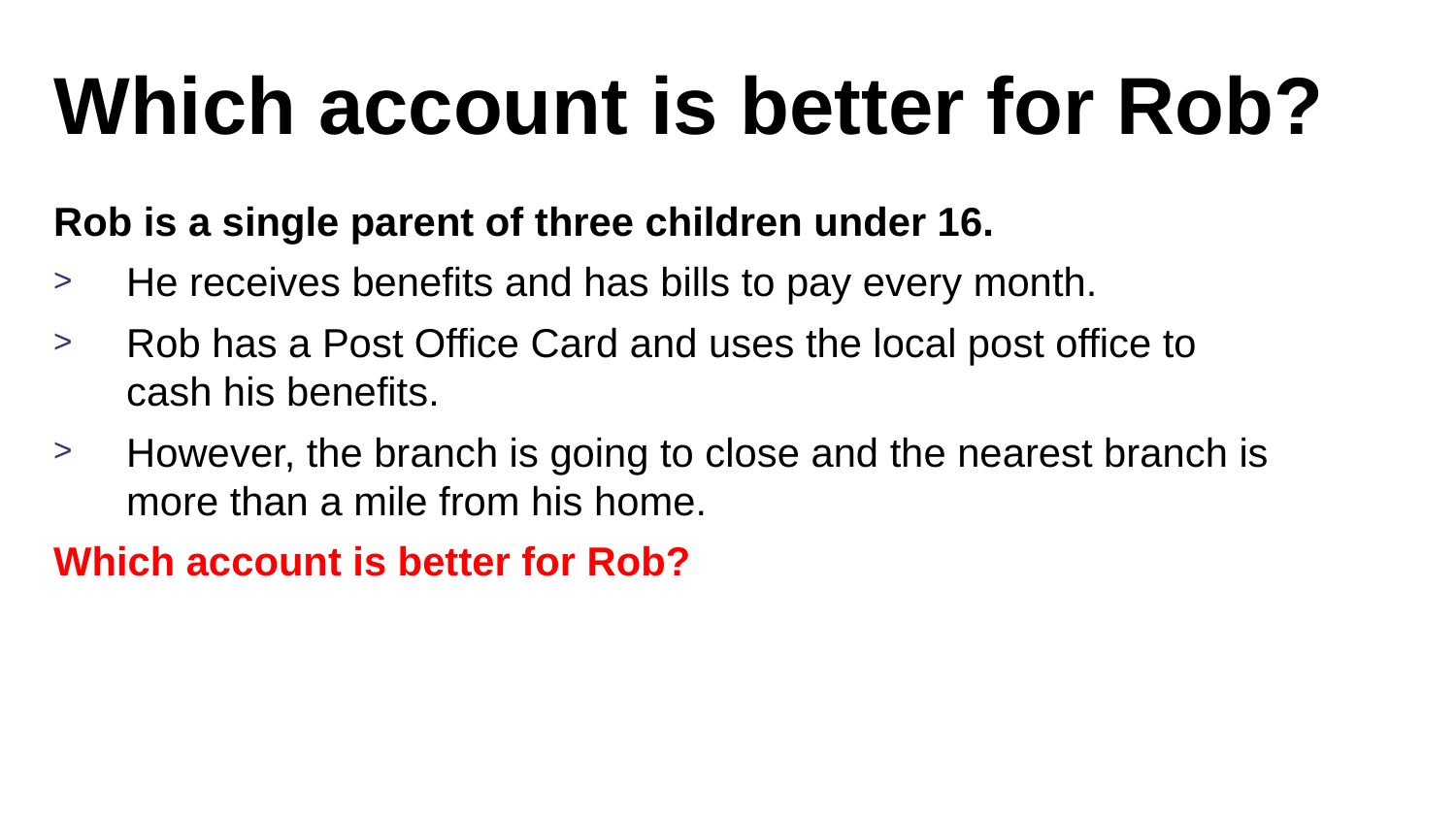

# Which account is better for Rob?
Rob is a single parent of three children under 16.
He receives benefits and has bills to pay every month.
Rob has a Post Office Card and uses the local post office to
cash his benefits.
However, the branch is going to close and the nearest branch is more than a mile from his home.
Which account is better for Rob?